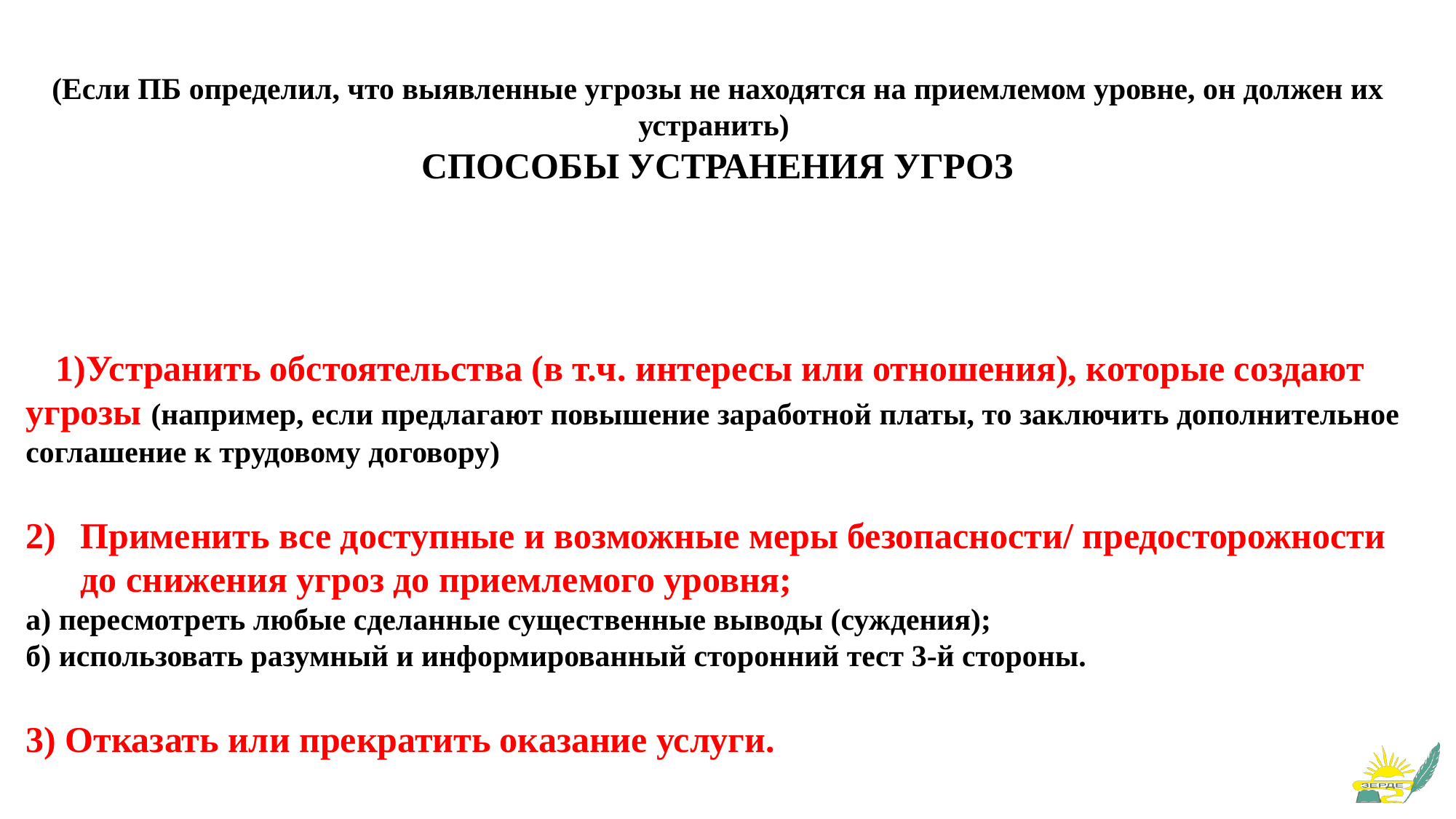

# (Если ПБ определил, что выявленные угрозы не находятся на приемлемом уровне, он должен их устранить) СПОСОБЫ УСТРАНЕНИЯ УГРОЗ
Устранить обстоятельства (в т.ч. интересы или отношения), которые создают угрозы (например, если предлагают повышение заработной платы, то заключить дополнительное соглашение к трудовому договору)

Применить все доступные и возможные меры безопасности/ предосторожности до снижения угроз до приемлемого уровня;
а) пересмотреть любые сделанные существенные выводы (суждения);
б) использовать разумный и информированный сторонний тест 3-й стороны.

3) Отказать или прекратить оказание услуги.